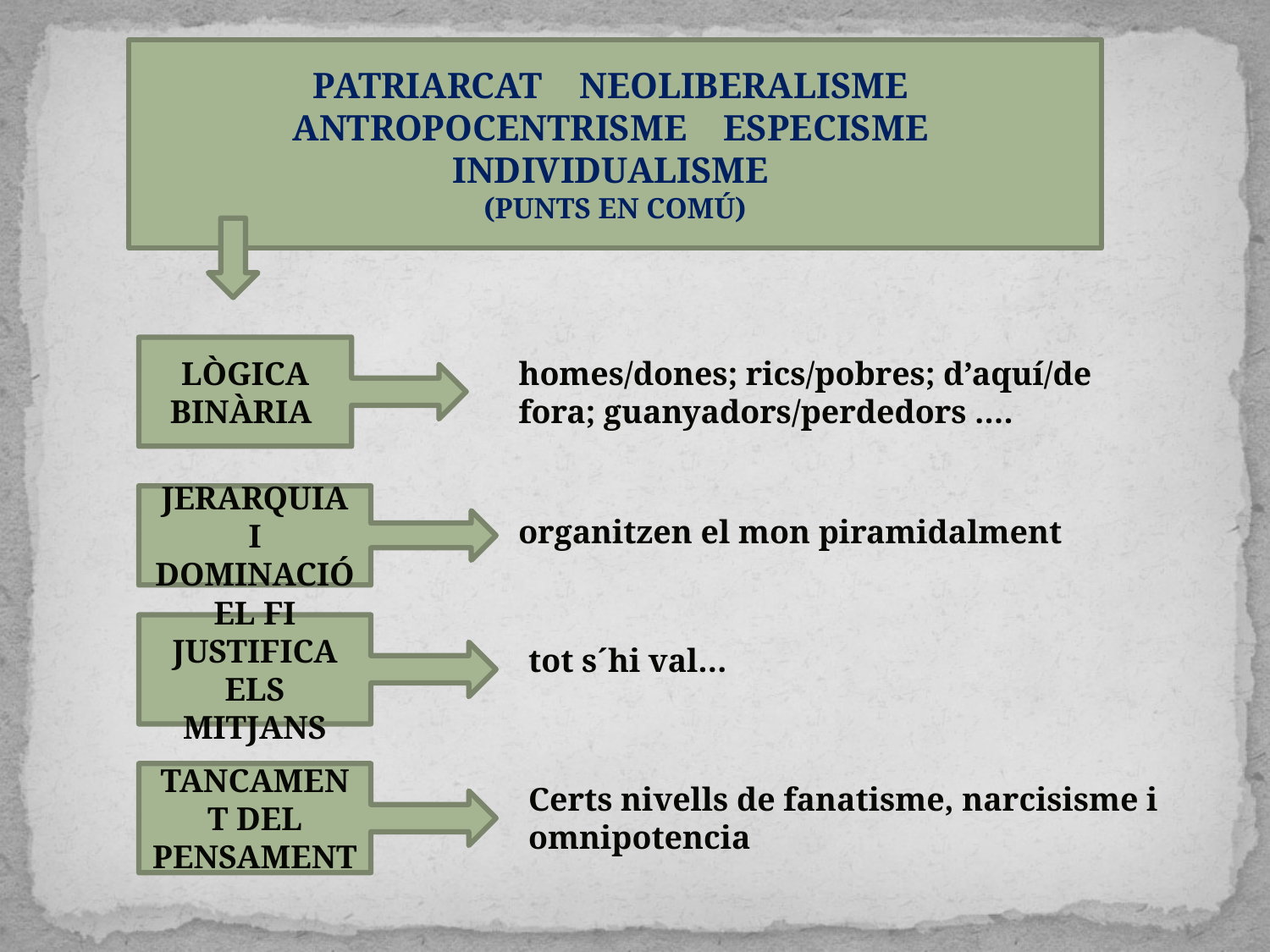

PATRIARCAT    NEOLIBERALISME
ANTROPOCENTRISME    ESPECISME
INDIVIDUALISME
(PUNTS EN COMÚ)

LÒGICA BINÀRIA
homes/dones; rics/pobres; d’aquí/de fora; guanyadors/perdedors ….
JERARQUIA I DOMINACIÓ
organitzen el mon piramidalment
EL FI JUSTIFICA ELS MITJANS
tot s´hi val…

TANCAMENT DEL PENSAMENT
Certs nivells de fanatisme, narcisisme i omnipotencia